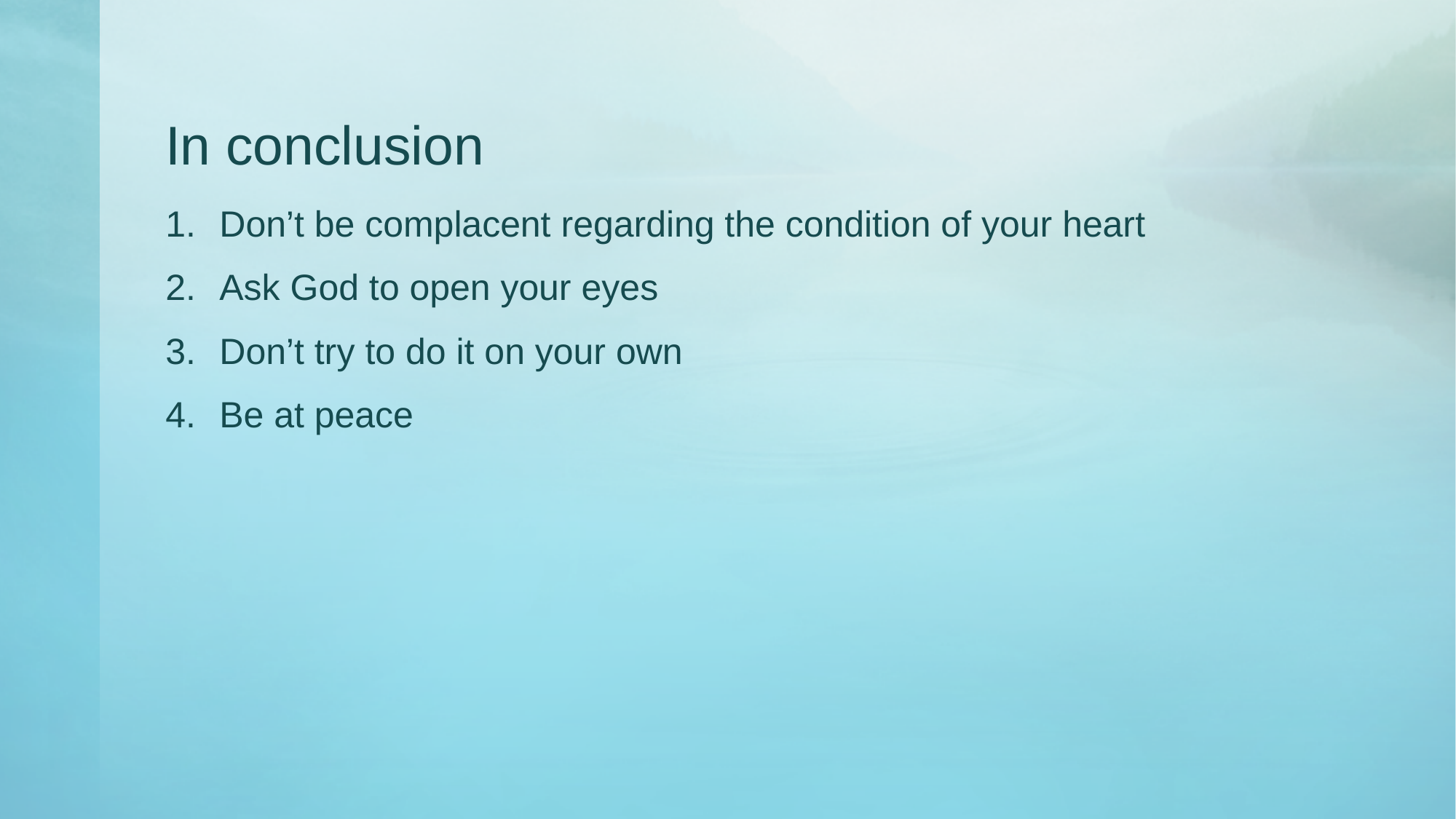

# In conclusion
Don’t be complacent regarding the condition of your heart
Ask God to open your eyes
Don’t try to do it on your own
Be at peace